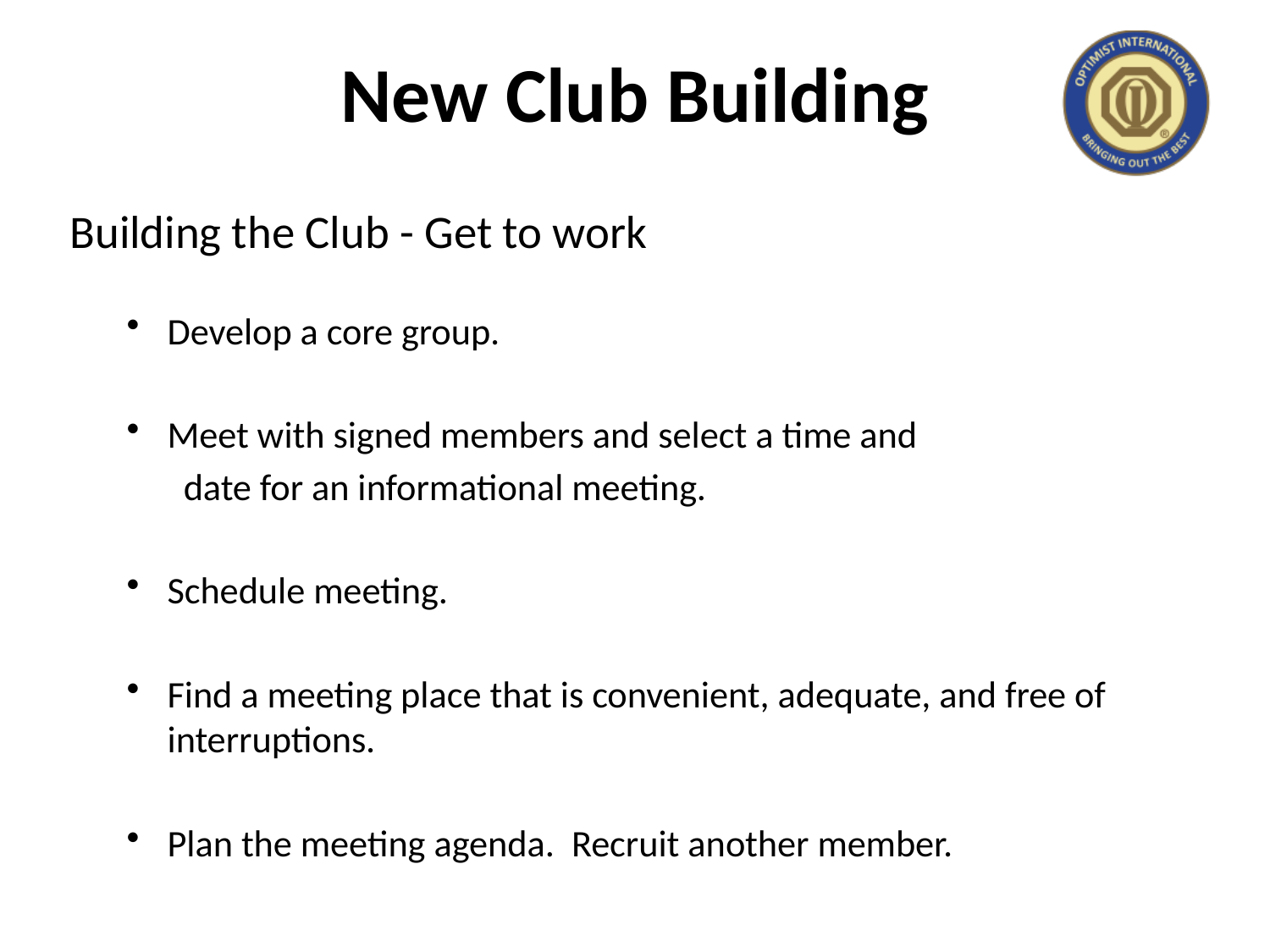

# New Club Building
Building the Club - Get to work

Develop a core group.

Meet with signed members and select a time and
date for an informational meeting.

Schedule meeting.

Find a meeting place that is convenient, adequate, and free of interruptions.

Plan the meeting agenda.  Recruit another member.